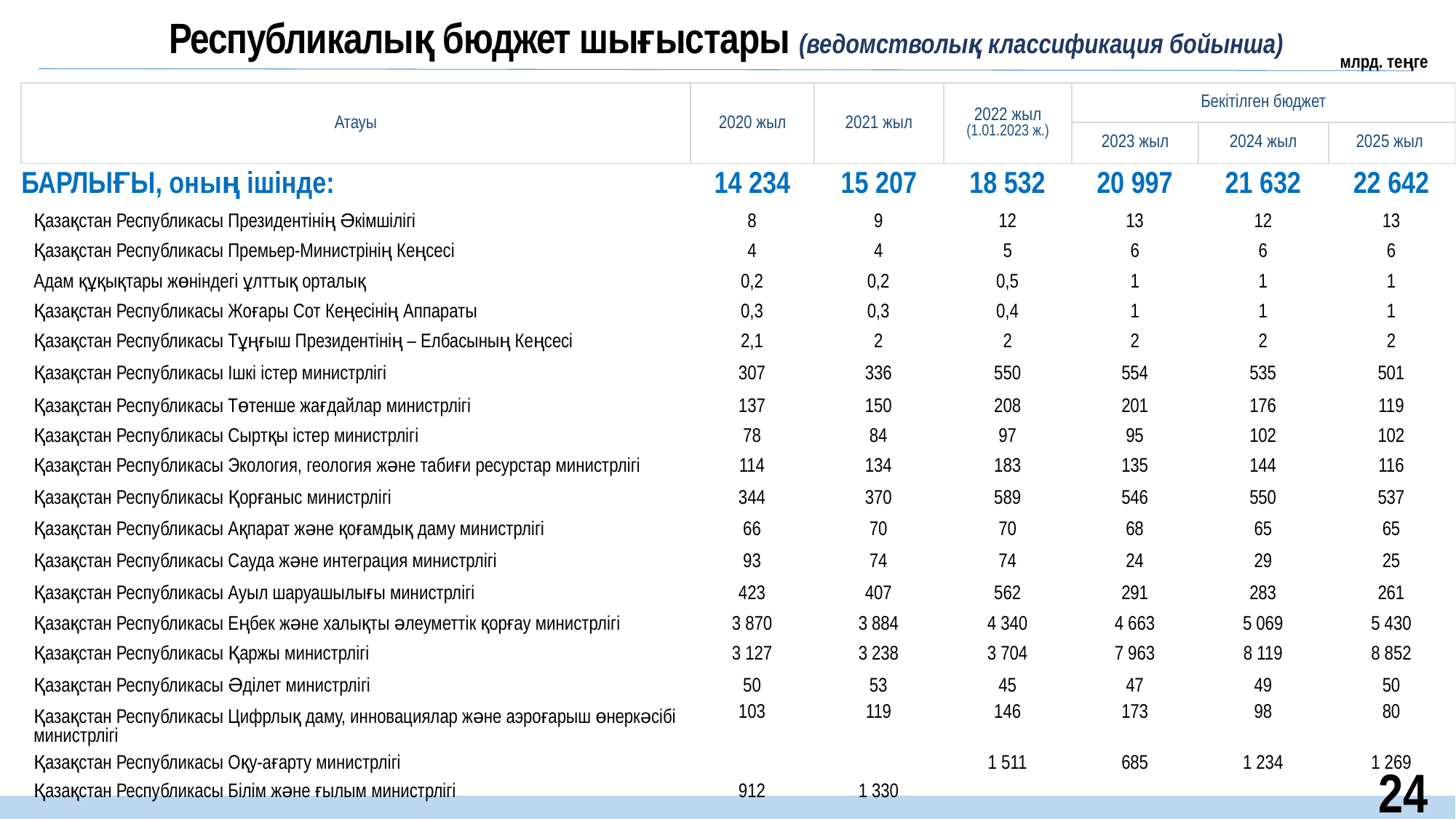

Республикалық бюджет шығыстары (ведомстволық классификация бойынша)
млрд. теңге
| Атауы | 2020 жыл | 2021 жыл | 2022 жыл (1.01.2023 ж.) | Бекітілген бюджет |  |  |
| --- | --- | --- | --- | --- | --- | --- |
|  |  |  |  | 2023 жыл | 2024 жыл | 2025 жыл |
| БАРЛЫҒЫ, оның ішінде: | 14 234 | 15 207 | 18 532 | 20 997 | 21 632 | 22 642 |
| Қазақстан Республикасы Президентінің Әкімшілігі | 8 | 9 | 12 | 13 | 12 | 13 |
| Қазақстан Республикасы Премьер-Министрiнiң Кеңсесi | 4 | 4 | 5 | 6 | 6 | 6 |
| Адам құқықтары жөніндегі ұлттық орталық | 0,2 | 0,2 | 0,5 | 1 | 1 | 1 |
| Қазақстан Республикасы Жоғары Сот Кеңесінің Аппараты | 0,3 | 0,3 | 0,4 | 1 | 1 | 1 |
| Қазақстан Республикасы Тұңғыш Президентінің – Елбасының Кеңсесі | 2,1 | 2 | 2 | 2 | 2 | 2 |
| Қазақстан Республикасы Iшкi iстер министрлiгi | 307 | 336 | 550 | 554 | 535 | 501 |
| Қазақстан Республикасы Төтенше жағдайлар министрлiгi | 137 | 150 | 208 | 201 | 176 | 119 |
| Қазақстан Республикасы Сыртқы iстер министрлiгi | 78 | 84 | 97 | 95 | 102 | 102 |
| Қазақстан Республикасы Экология, геология және табиғи ресурстар министрлігі | 114 | 134 | 183 | 135 | 144 | 116 |
| Қазақстан Республикасы Қорғаныс министрлiгi | 344 | 370 | 589 | 546 | 550 | 537 |
| Қазақстан Республикасы Ақпарат жəне қоғамдық даму министрлігі | 66 | 70 | 70 | 68 | 65 | 65 |
| Қазақстан Республикасы Сауда және интеграция министрлігі | 93 | 74 | 74 | 24 | 29 | 25 |
| Қазақстан Республикасы Ауыл шаруашылығы министрлiгi | 423 | 407 | 562 | 291 | 283 | 261 |
| Қазақстан Республикасы Еңбек және халықты әлеуметтiк қорғау министрлiгi | 3 870 | 3 884 | 4 340 | 4 663 | 5 069 | 5 430 |
| Қазақстан Республикасы Қаржы министрлiгi | 3 127 | 3 238 | 3 704 | 7 963 | 8 119 | 8 852 |
| Қазақстан Республикасы Әдiлет министрлiгi | 50 | 53 | 45 | 47 | 49 | 50 |
| Қазақстан Республикасы Цифрлық даму, инновациялар және аэроғарыш өнеркәсібі министрлігі | 103 | 119 | 146 | 173 | 98 | 80 |
| Қазақстан Республикасы Оқу-ағарту министрлігі |  |  | 1 511 | 685 | 1 234 | 1 269 |
| Қазақстан Республикасы Білім және ғылым министрлігі | 912 | 1 330 |  |  |  |  |
24